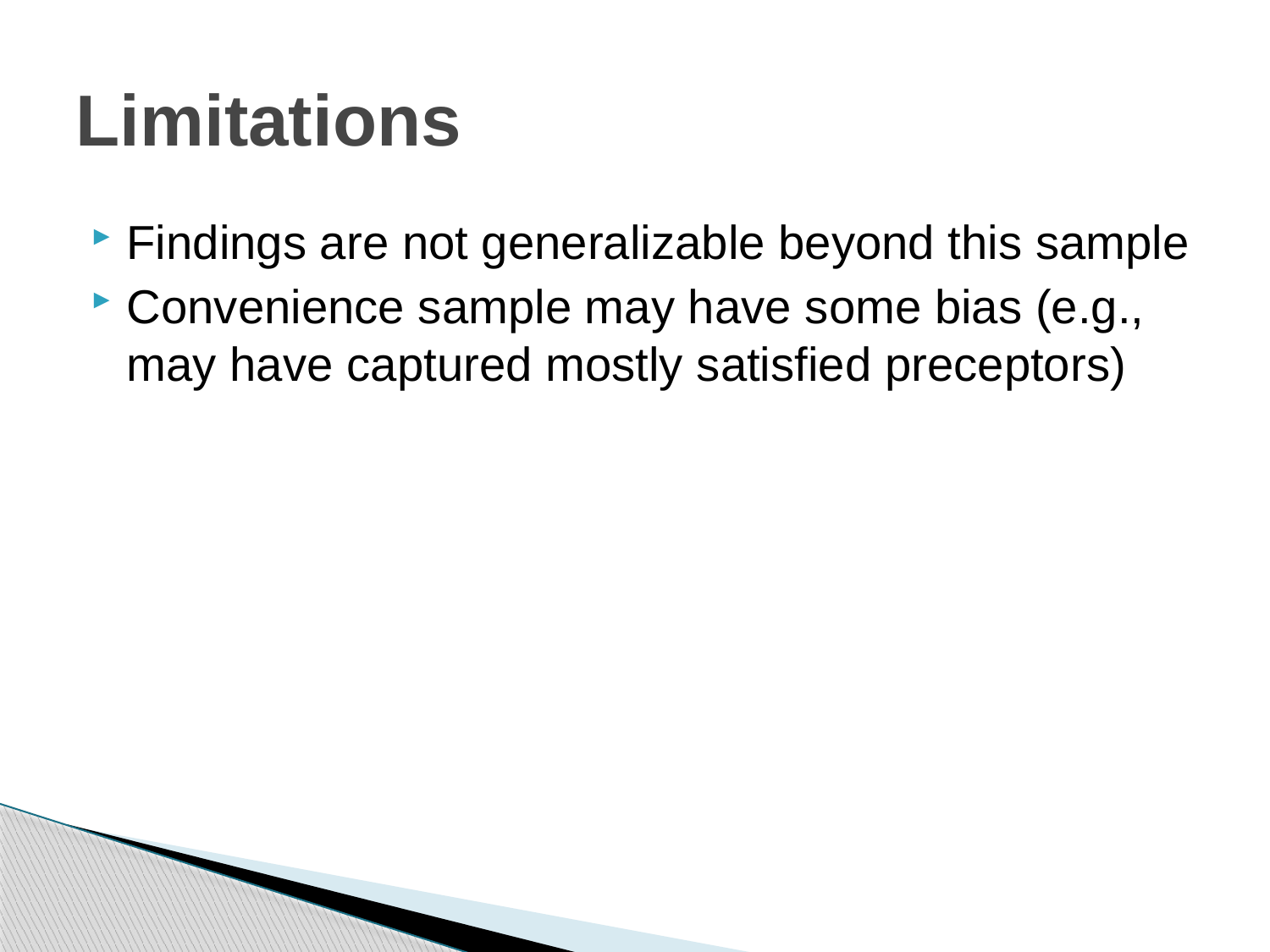

# Limitations
Findings are not generalizable beyond this sample
Convenience sample may have some bias (e.g., may have captured mostly satisfied preceptors)